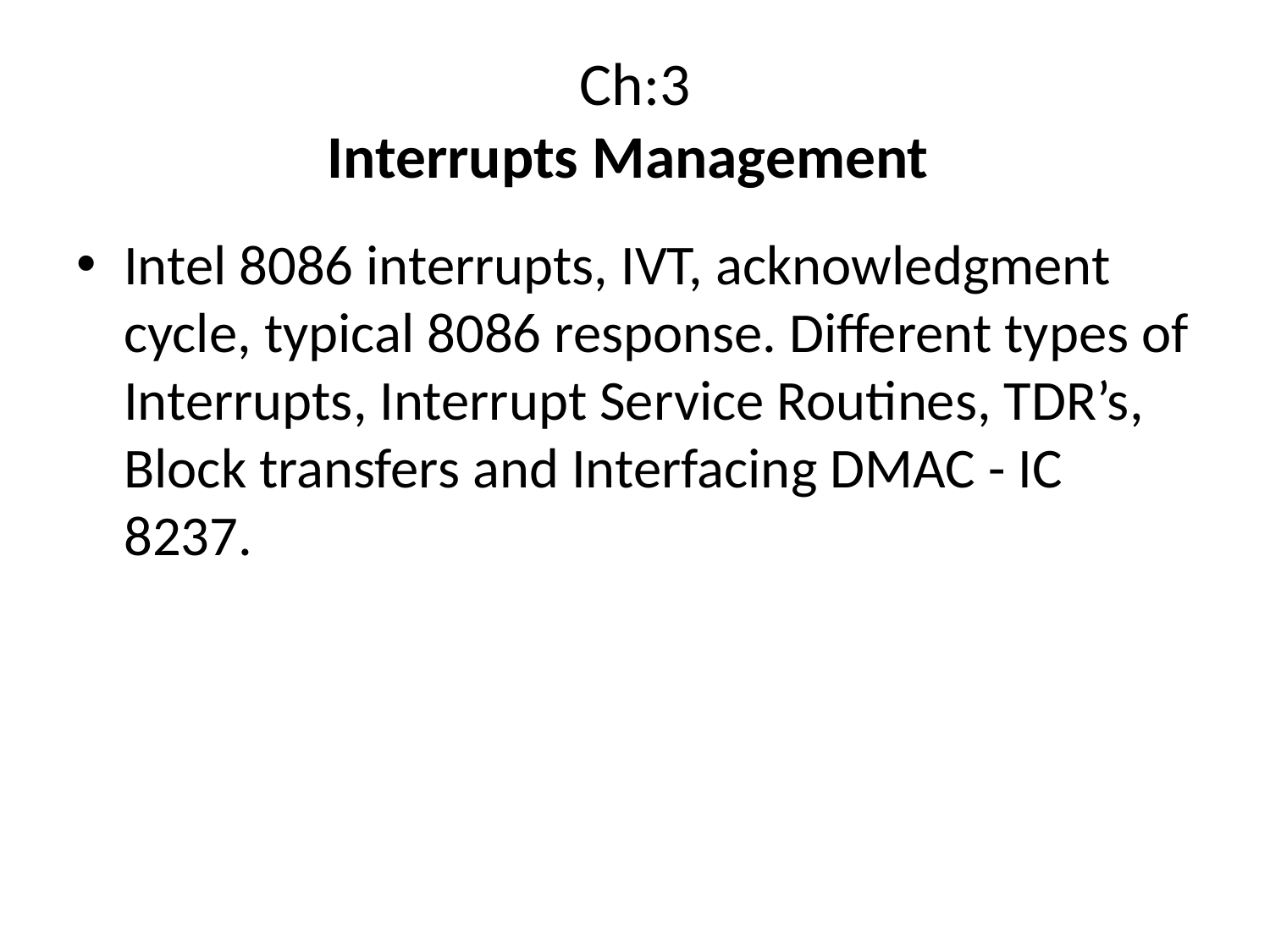

# Ch:3 Interrupts Management
Intel 8086 interrupts, IVT, acknowledgment cycle, typical 8086 response. Different types of Interrupts, Interrupt Service Routines, TDR’s, Block transfers and Interfacing DMAC - IC 8237.